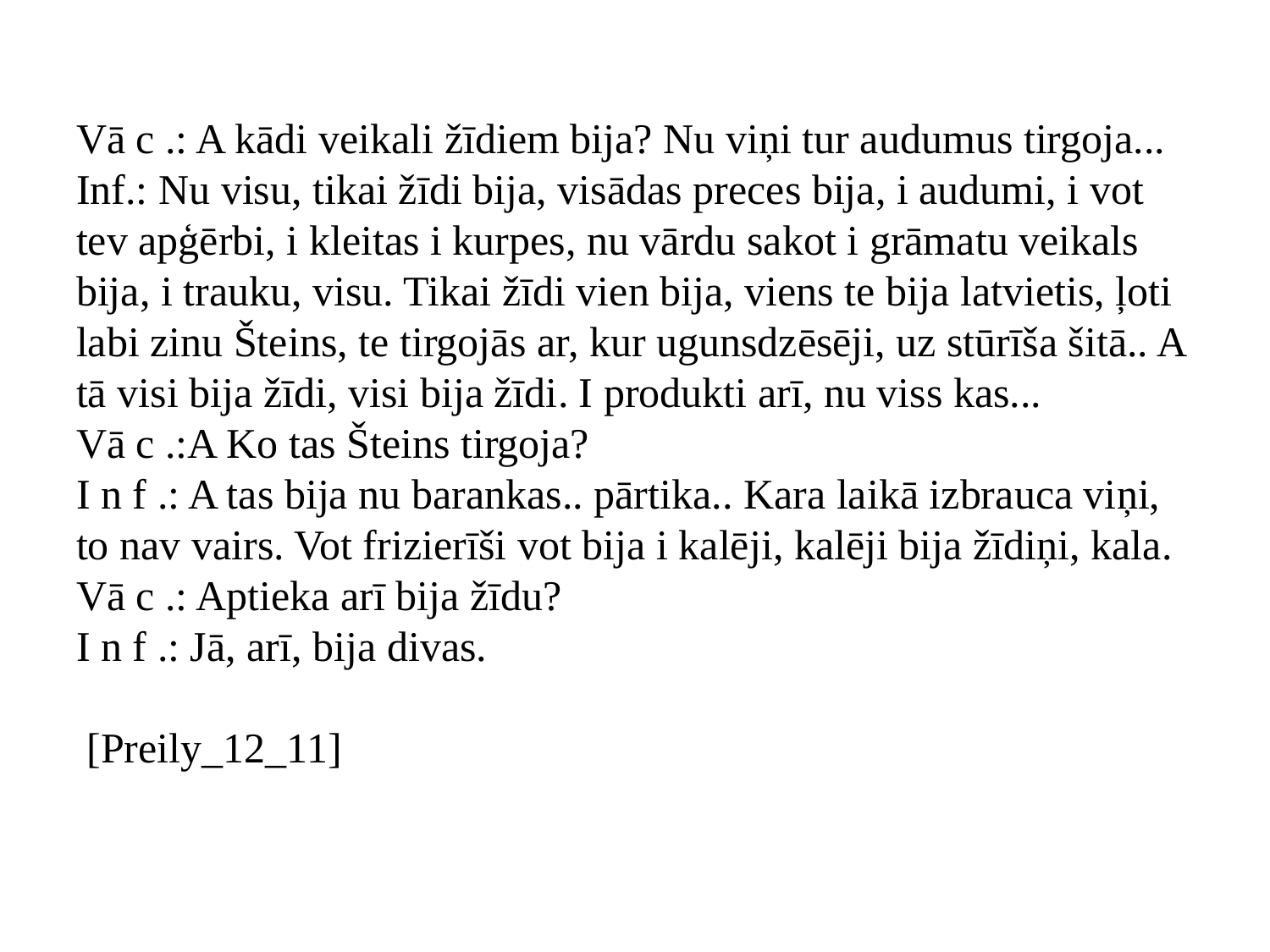

# Vā c .: A kādi veikali žīdiem bija? Nu viņi tur audumus tirgoja... Inf.: Nu visu, tikai žīdi bija, visādas preces bija, i audumi, i vot tev apģērbi, i kleitas i kurpes, nu vārdu sakot i grāmatu veikals bija, i trauku, visu. Tikai žīdi vien bija, viens te bija latvietis, ļoti labi zinu Šteins, te tirgojās ar, kur ugunsdzēsēji, uz stūrīša šitā.. A tā visi bija žīdi, visi bija žīdi. I produkti arī, nu viss kas... Vā c .:A Ko tas Šteins tirgoja? I n f .: A tas bija nu barankas.. pārtika.. Kara laikā izbrauca viņi, to nav vairs. Vot frizierīši vot bija i kalēji, kalēji bija žīdiņi, kala. Vā c .: Aptieka arī bija žīdu? I n f .: Jā, arī, bija divas. [Preily_12_11]